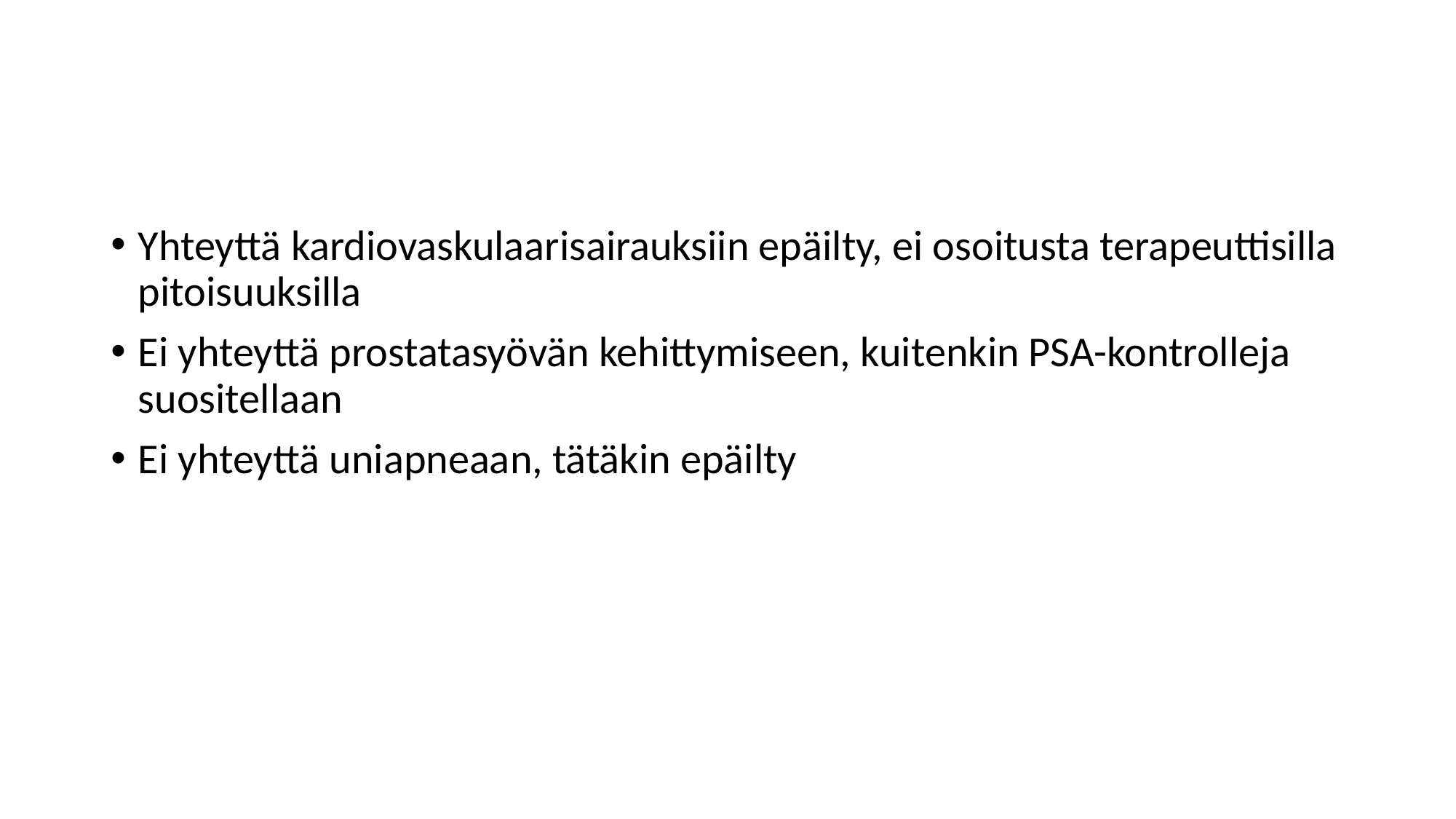

#
Yhteyttä kardiovaskulaarisairauksiin epäilty, ei osoitusta terapeuttisilla pitoisuuksilla
Ei yhteyttä prostatasyövän kehittymiseen, kuitenkin PSA-kontrolleja suositellaan
Ei yhteyttä uniapneaan, tätäkin epäilty